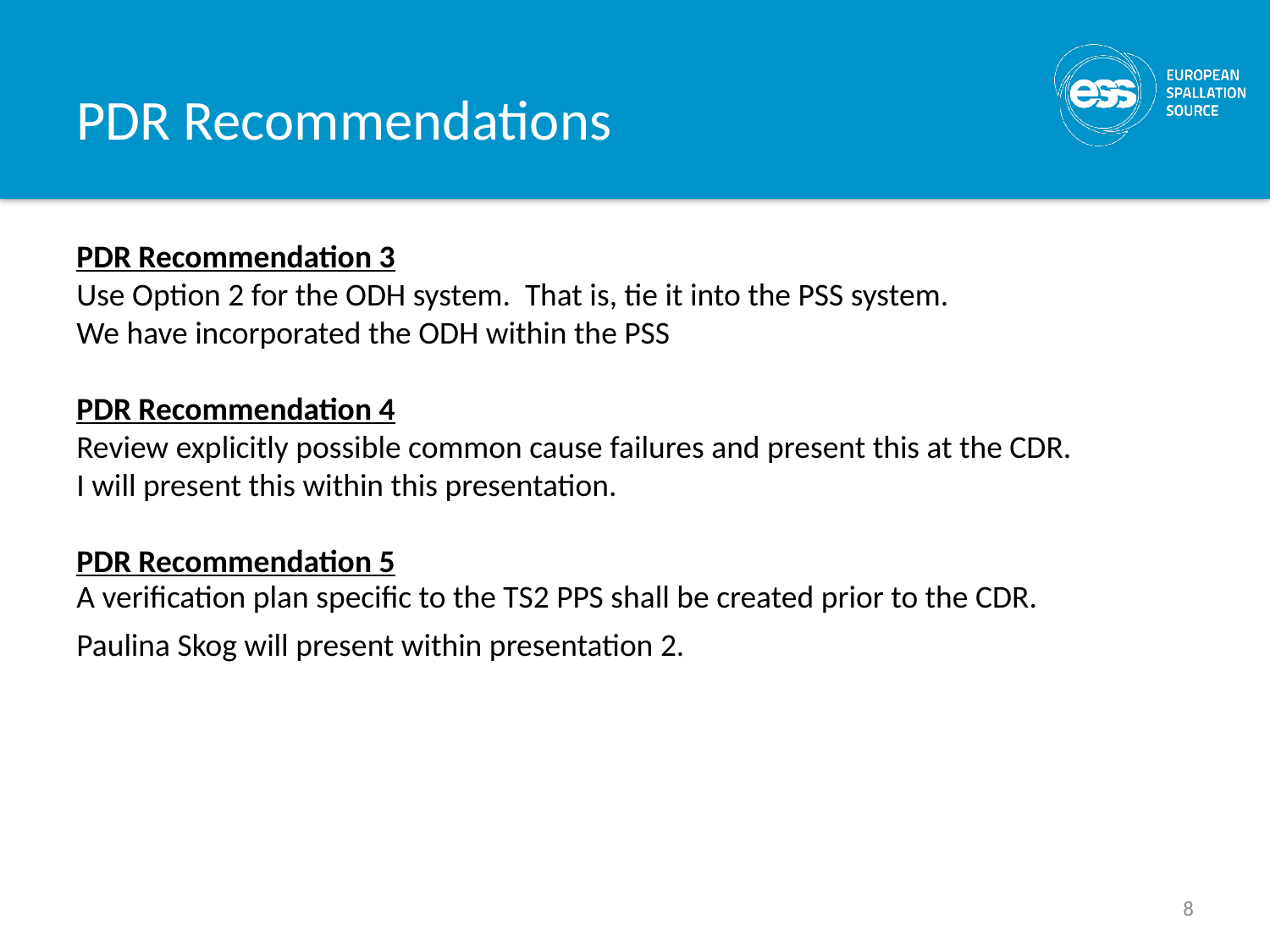

# PDR Recommendations
PDR Recommendation 3
Use Option 2 for the ODH system.  That is, tie it into the PSS system.
We have incorporated the ODH within the PSS

PDR Recommendation 4
Review explicitly possible common cause failures and present this at the CDR.
I will present this within this presentation.

PDR Recommendation 5
A verification plan specific to the TS2 PPS shall be created prior to the CDR.
Paulina Skog will present within presentation 2.

8